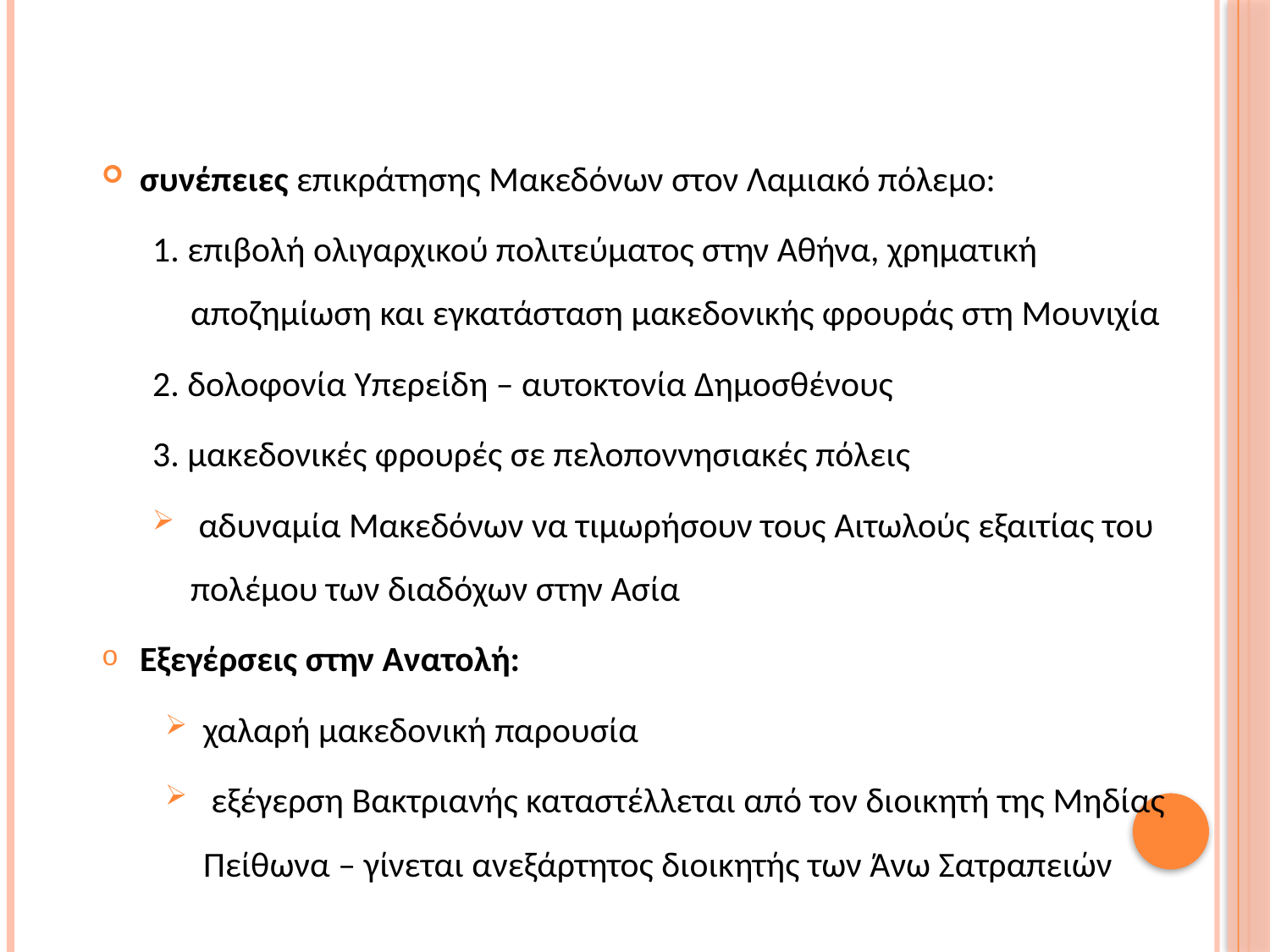

συνέπειες επικράτησης Μακεδόνων στον Λαμιακό πόλεμο:
1. επιβολή ολιγαρχικού πολιτεύματος στην Αθήνα, χρηματική αποζημίωση και εγκατάσταση μακεδονικής φρουράς στη Μουνιχία
2. δολοφονία Υπερείδη – αυτοκτονία Δημοσθένους
3. μακεδονικές φρουρές σε πελοποννησιακές πόλεις
 αδυναμία Μακεδόνων να τιμωρήσουν τους Αιτωλούς εξαιτίας του πολέμου των διαδόχων στην Ασία
Εξεγέρσεις στην Ανατολή:
χαλαρή μακεδονική παρουσία
 εξέγερση Βακτριανής καταστέλλεται από τον διοικητή της Μηδίας Πείθωνα – γίνεται ανεξάρτητος διοικητής των Άνω Σατραπειών